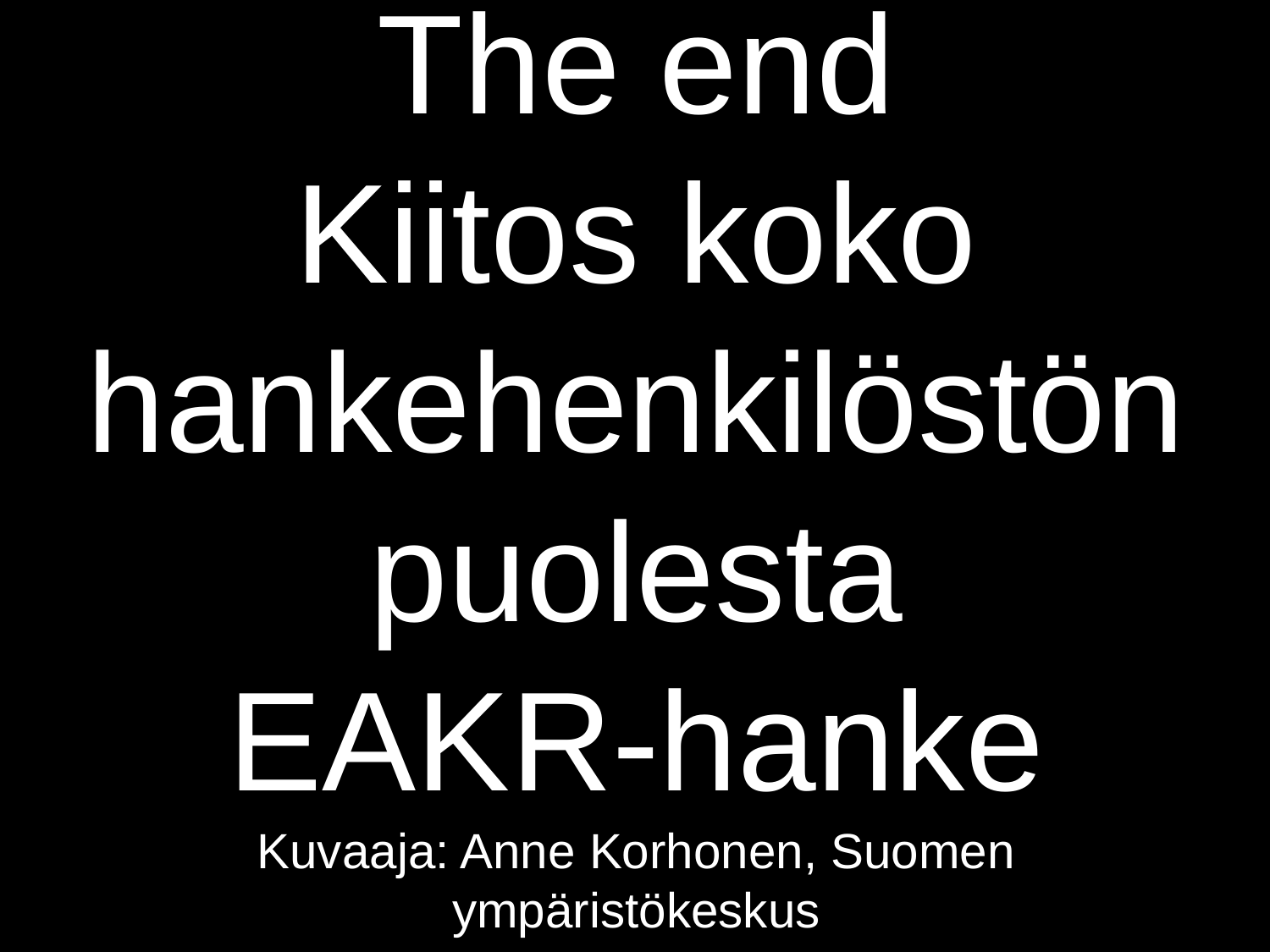

The end
Kiitos koko hankehenkilöstön puolesta
EAKR-hanke
Kuvaaja: Anne Korhonen, Suomen ympäristökeskus